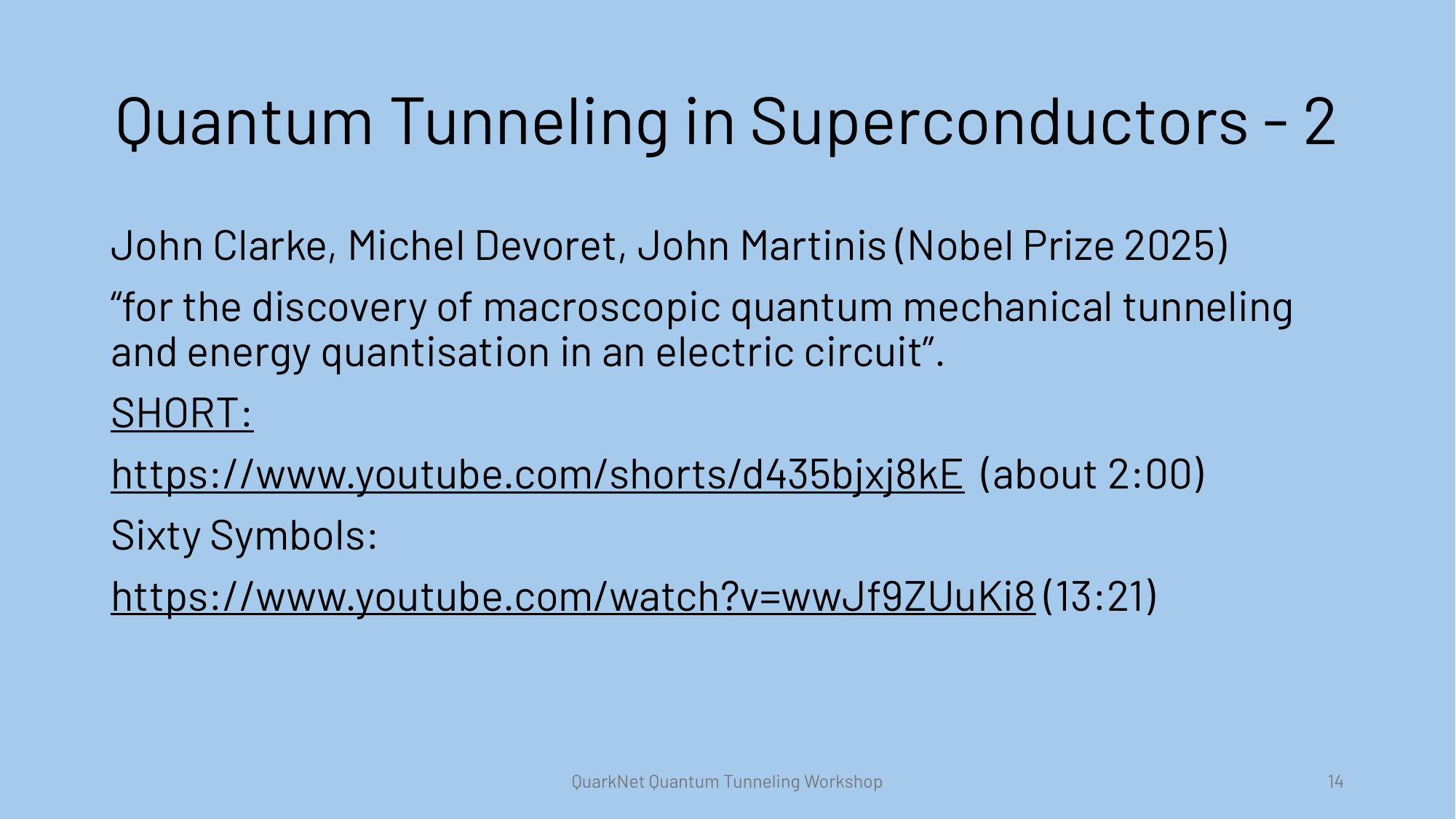

# Quantum Tunneling in Superconductors - 2
John Clarke, Michel Devoret, John Martinis (Nobel Prize 2025)
“for the discovery of macroscopic quantum mechanical tunneling and energy quantisation in an electric circuit”.
SHORT:
https://www.youtube.com/shorts/d435bjxj8kE  (about 2:00)
Sixty Symbols:
https://www.youtube.com/watch?v=wwJf9ZUuKi8 (13:21)

QuarkNet Quantum Tunneling Workshop
14